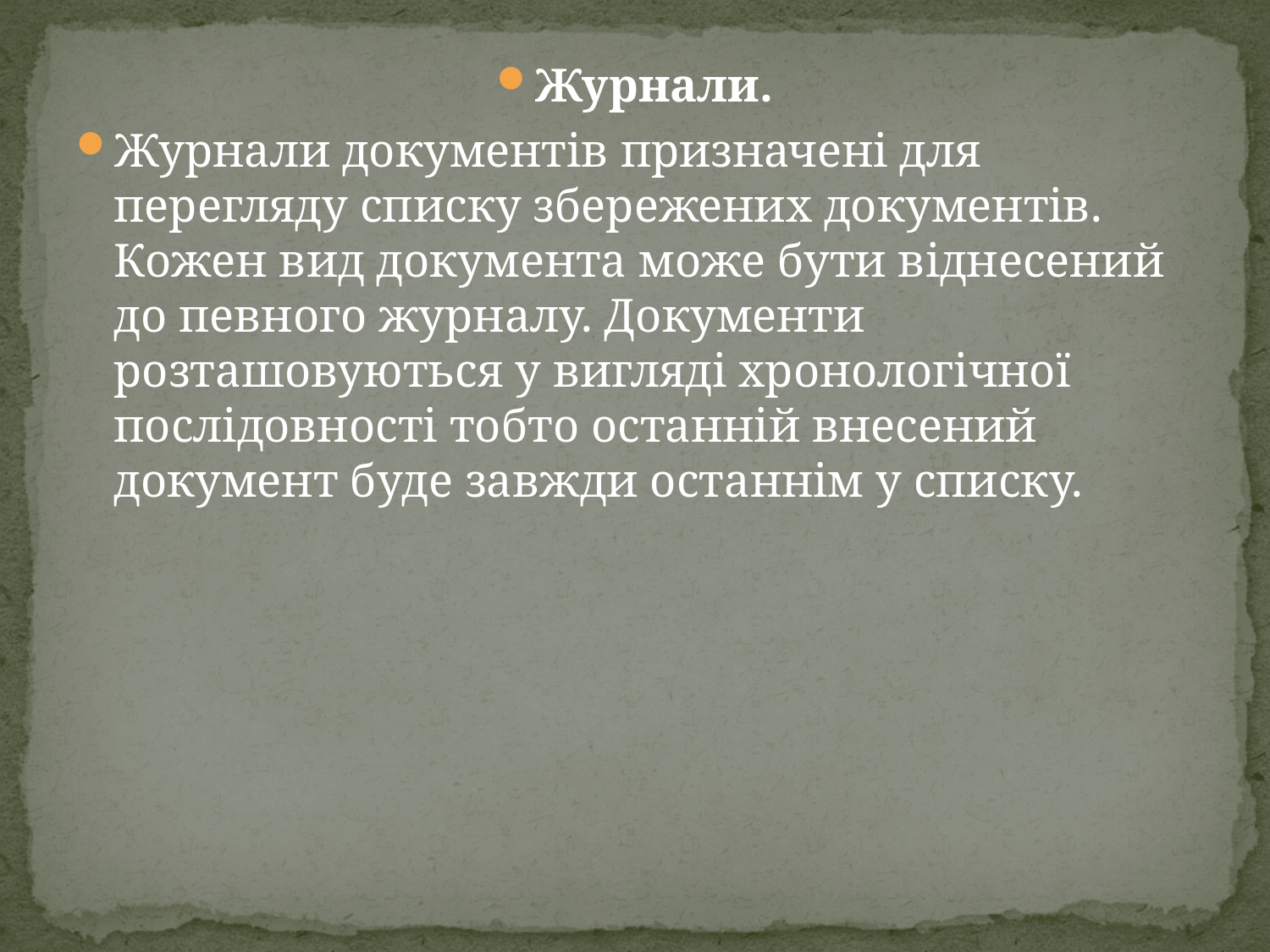

Журнали.
Журнали документів призначені для перегляду списку збережених документів. Кожен вид документа може бути віднесений до певного журналу. Документи розташовуються у вигляді хронологічної послідовності тобто останній внесений документ буде завжди останнім у списку.